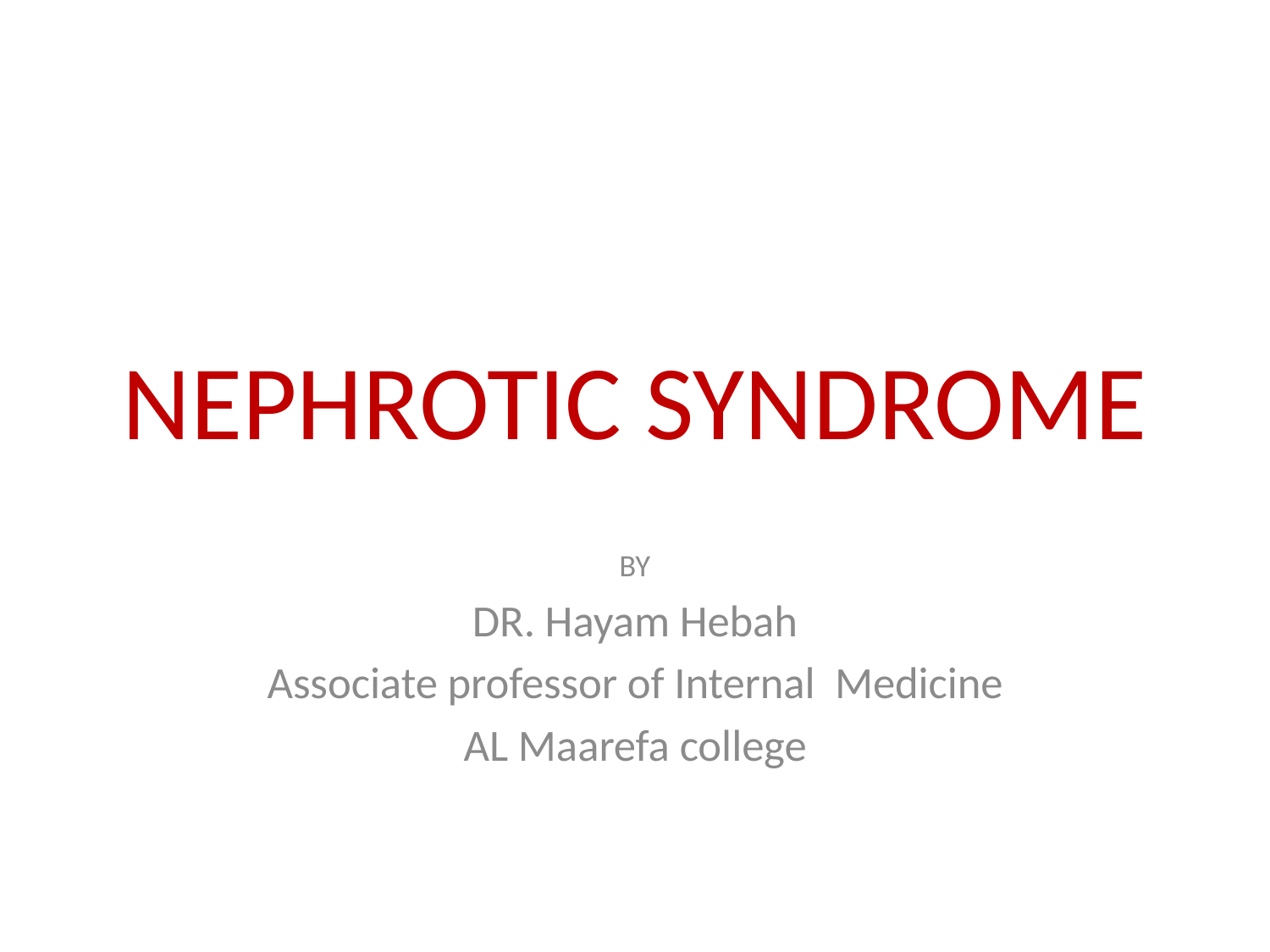

# NEPHROTIC SYNDROME
BY
DR. Hayam Hebah
Associate professor of Internal  Medicine
AL Maarefa college